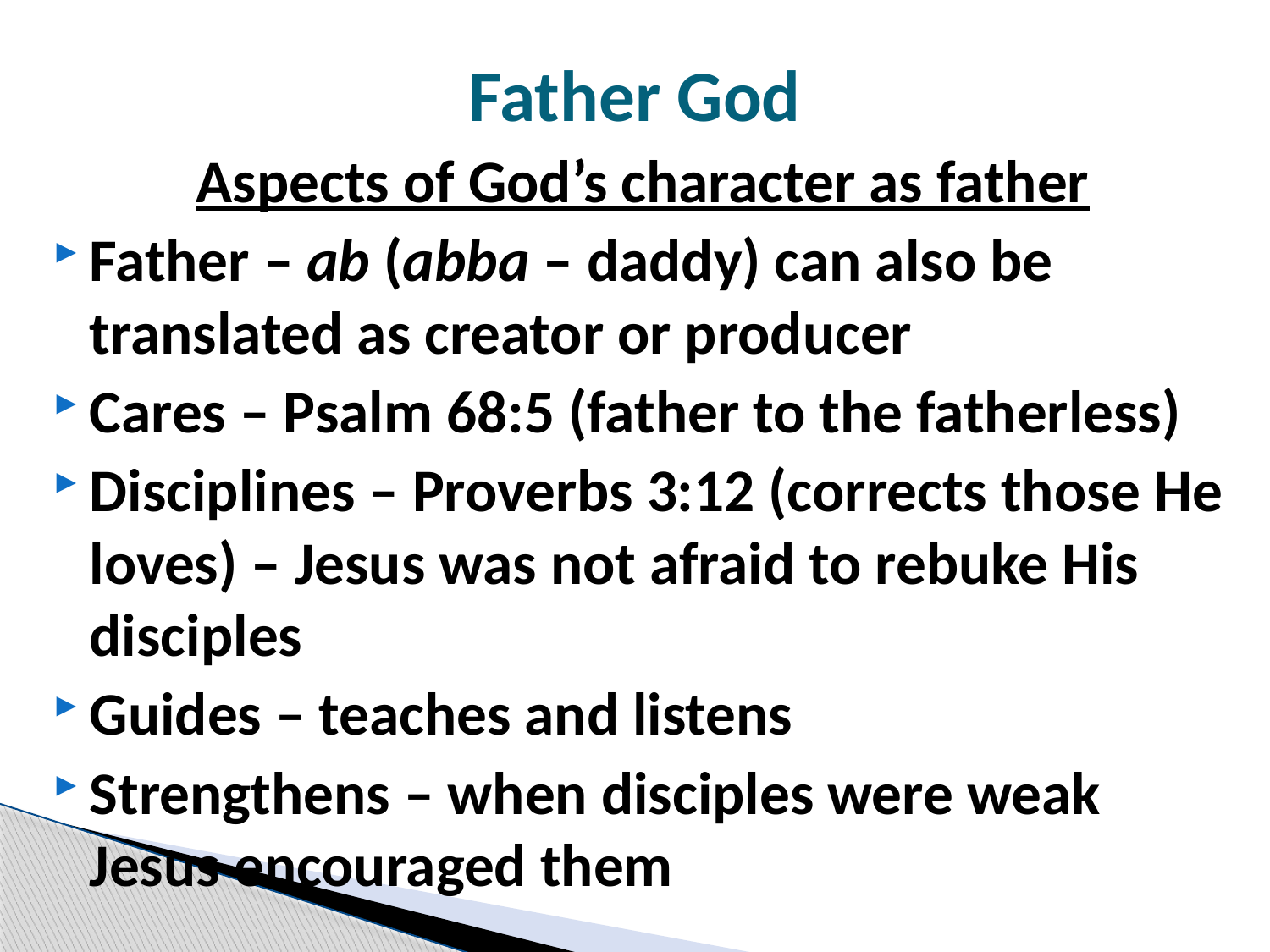

# Father God
Aspects of God’s character as father
Father – ab (abba – daddy) can also be translated as creator or producer
Cares – Psalm 68:5 (father to the fatherless)
Disciplines – Proverbs 3:12 (corrects those He loves) – Jesus was not afraid to rebuke His disciples
Guides – teaches and listens
Strengthens – when disciples were weak Jesus encouraged them